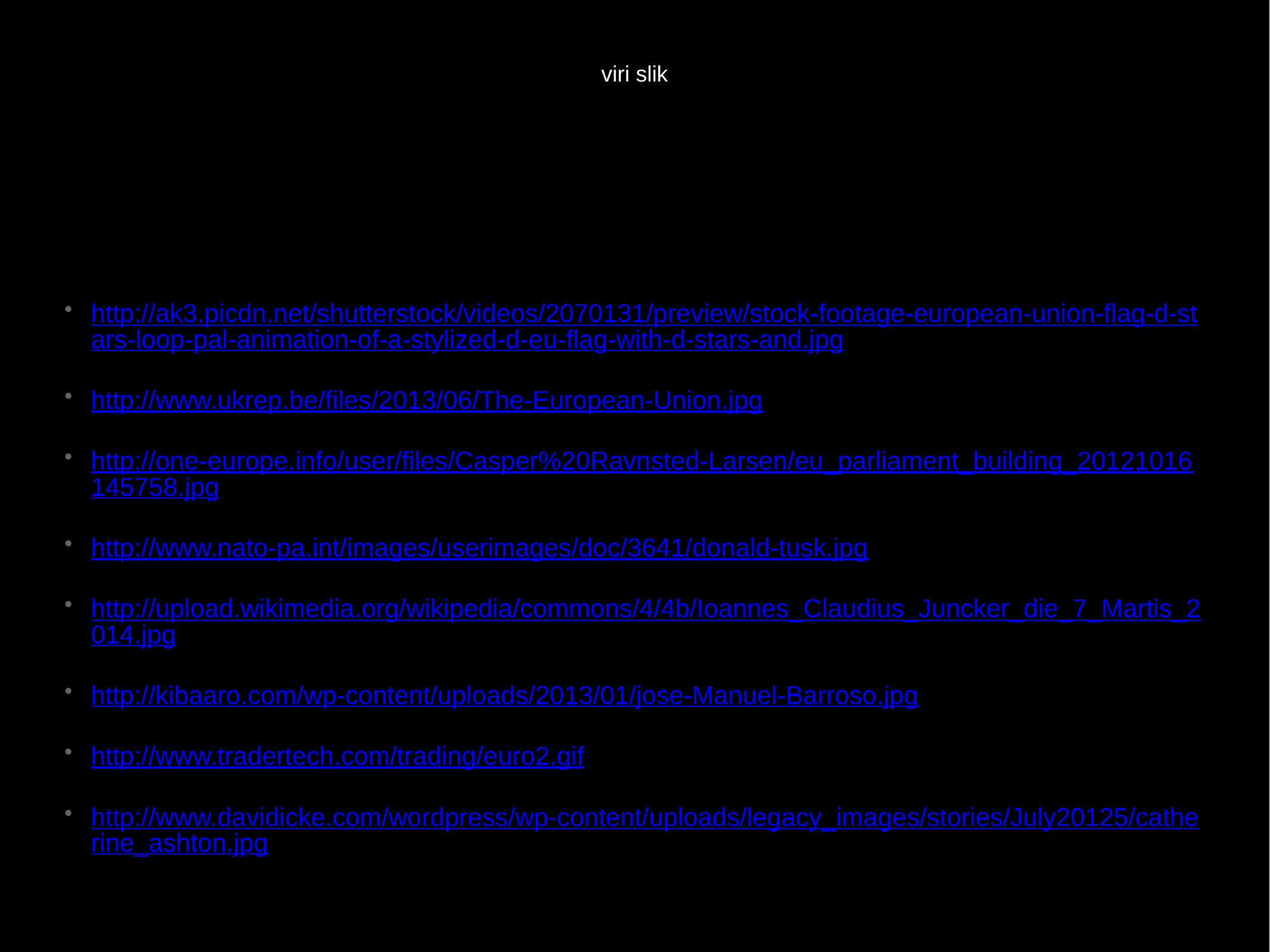

# viri slik
http://ak3.picdn.net/shutterstock/videos/2070131/preview/stock-footage-european-union-flag-d-stars-loop-pal-animation-of-a-stylized-d-eu-flag-with-d-stars-and.jpg
http://www.ukrep.be/files/2013/06/The-European-Union.jpg
http://one-europe.info/user/files/Casper%20Ravnsted-Larsen/eu_parliament_building_20121016145758.jpg
http://www.nato-pa.int/images/userimages/doc/3641/donald-tusk.jpg
http://upload.wikimedia.org/wikipedia/commons/4/4b/Ioannes_Claudius_Juncker_die_7_Martis_2014.jpg
http://kibaaro.com/wp-content/uploads/2013/01/jose-Manuel-Barroso.jpg
http://www.tradertech.com/trading/euro2.gif
http://www.davidicke.com/wordpress/wp-content/uploads/legacy_images/stories/July20125/catherine_ashton.jpg